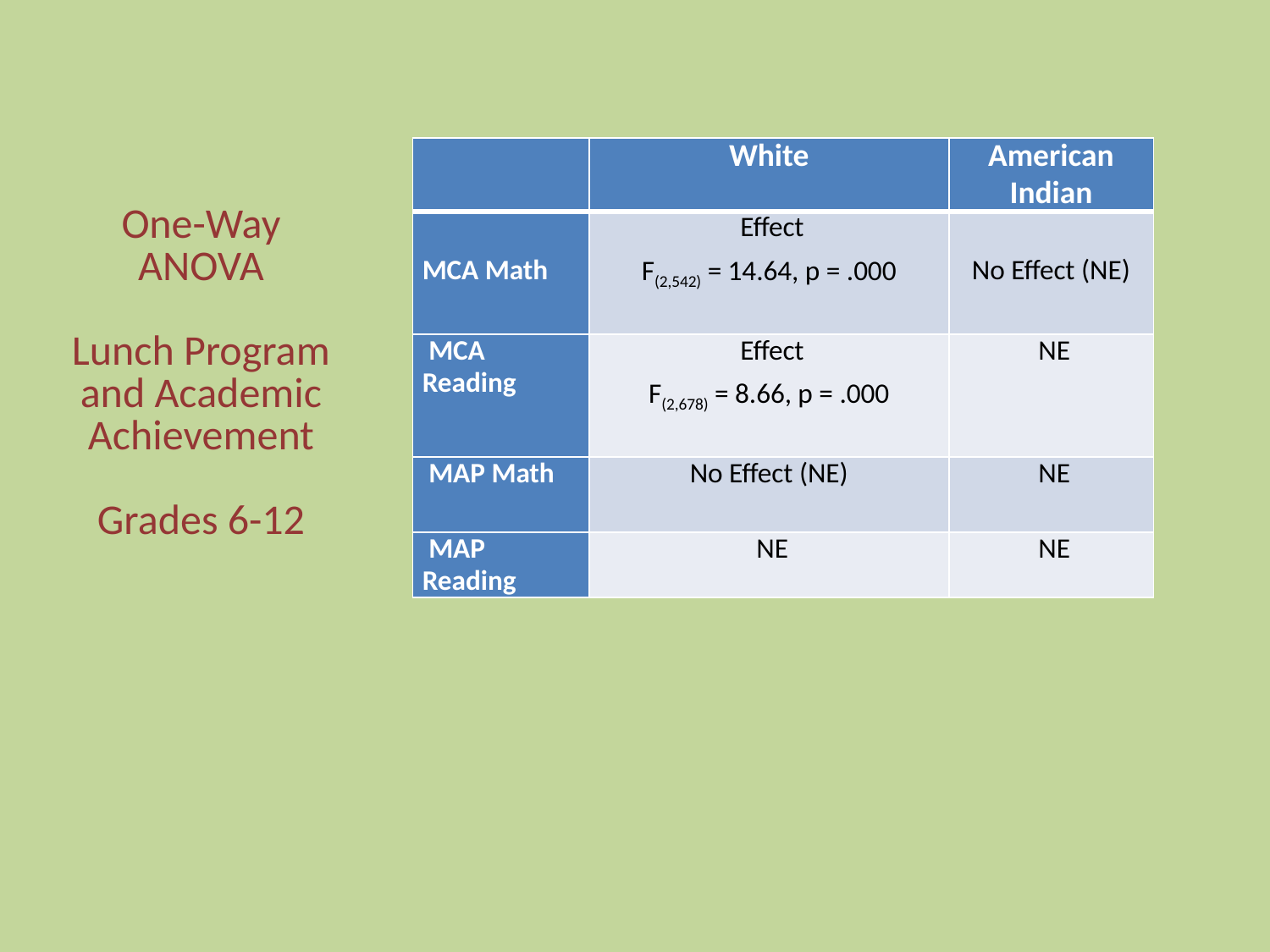

|  | White | American Indian |
| --- | --- | --- |
| MCA Math | Effect F(2,542) = 14.64, p = .000 | No Effect (NE) |
| MCA Reading | Effect F(2,678) = 8.66, p = .000 | NE |
| MAP Math | No Effect (NE) | NE |
| MAP Reading | NE | NE |
One-Way ANOVA
Lunch Program and Academic Achievement
Grades 6-12